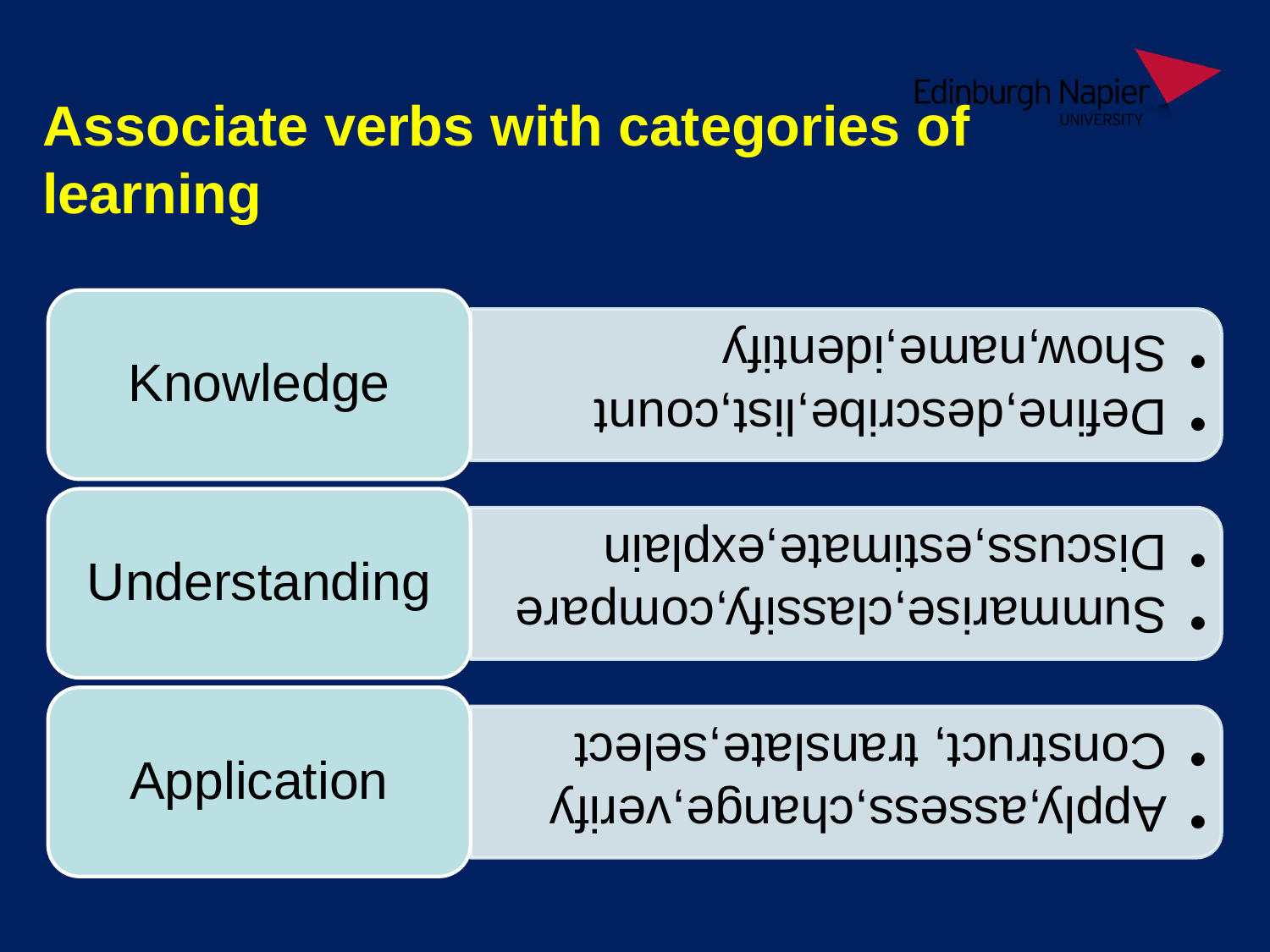

# Associate verbs with categories of learning
Define,describe,list,count
Show,name,identify
Knowledge
Summarise,classify,compare
Discuss,estimate,explain
Understanding
Apply,assess,change,verify
Construct, translate,select
Application